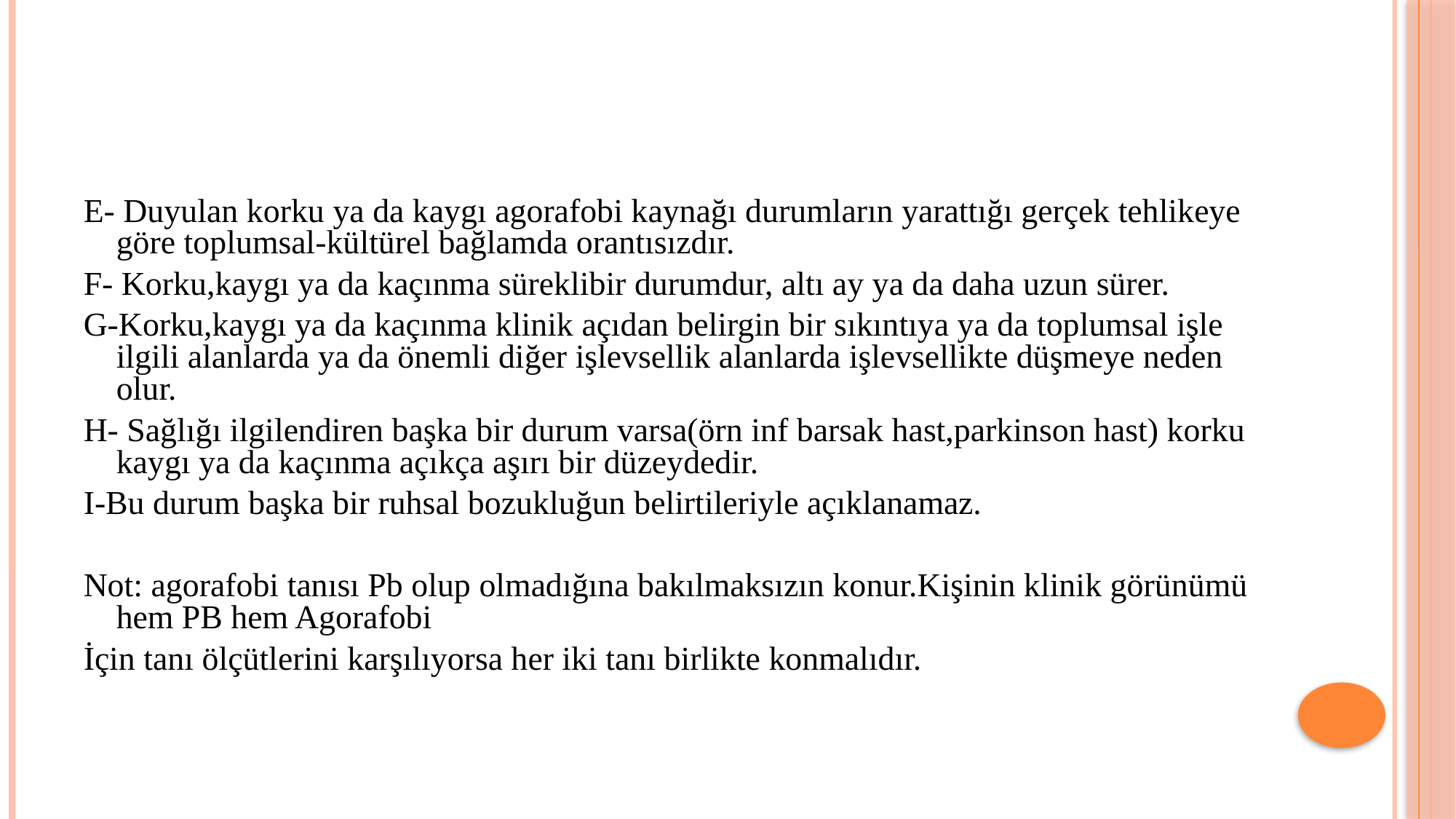

#
E- Duyulan korku ya da kaygı agorafobi kaynağı durumların yarattığı gerçek tehlikeye göre toplumsal-kültürel bağlamda orantısızdır.
F- Korku,kaygı ya da kaçınma süreklibir durumdur, altı ay ya da daha uzun sürer.
G-Korku,kaygı ya da kaçınma klinik açıdan belirgin bir sıkıntıya ya da toplumsal işle ilgili alanlarda ya da önemli diğer işlevsellik alanlarda işlevsellikte düşmeye neden olur.
H- Sağlığı ilgilendiren başka bir durum varsa(örn inf barsak hast,parkinson hast) korku kaygı ya da kaçınma açıkça aşırı bir düzeydedir.
I-Bu durum başka bir ruhsal bozukluğun belirtileriyle açıklanamaz.

Not: agorafobi tanısı Pb olup olmadığına bakılmaksızın konur.Kişinin klinik görünümü hem PB hem Agorafobi
İçin tanı ölçütlerini karşılıyorsa her iki tanı birlikte konmalıdır.